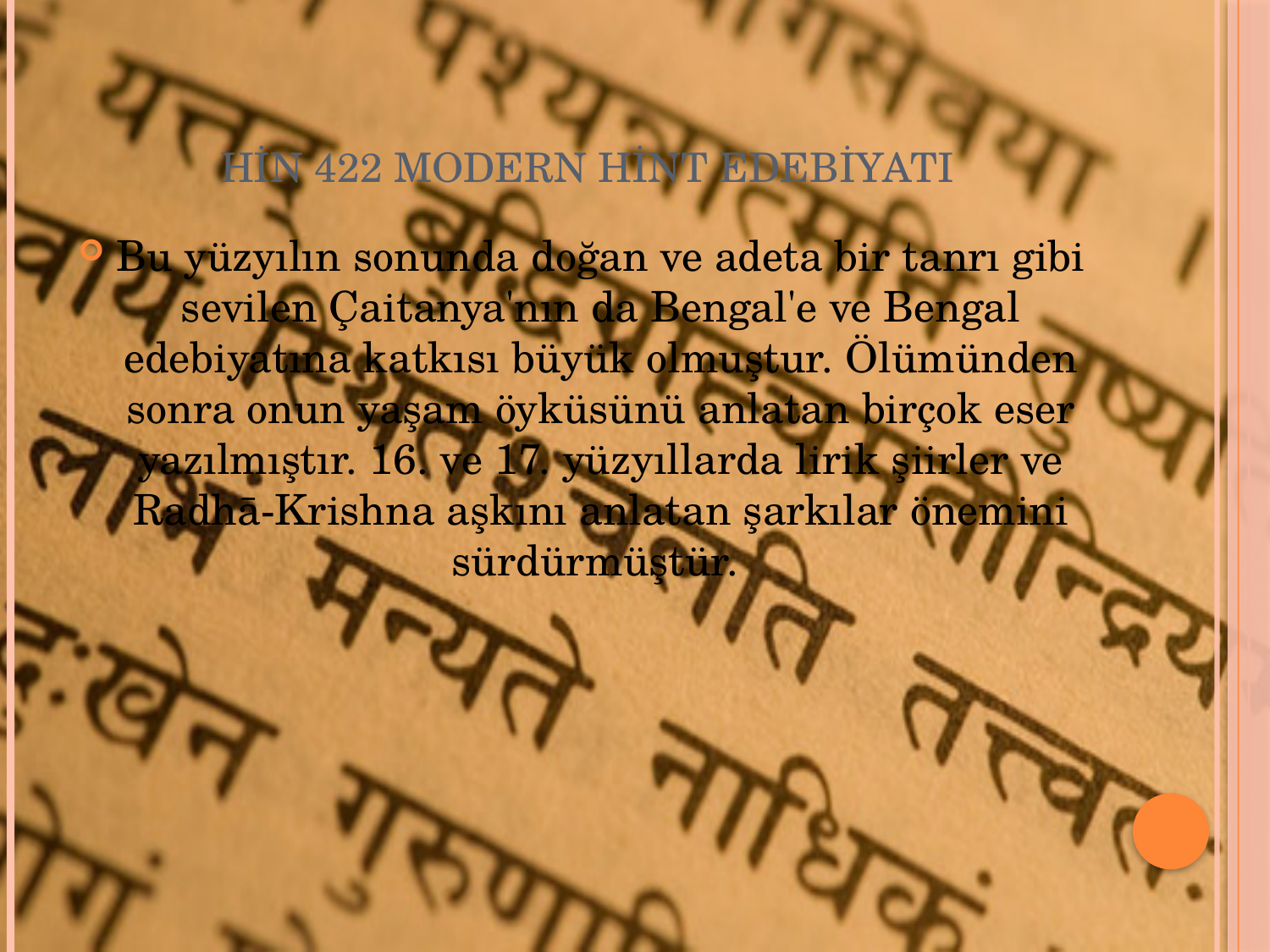

# HİN 422 MODERN HİNT EDEBİYATI
Bu yüzyılın sonunda doğan ve adeta bir tanrı gibi sevilen Çaitanya'nın da Bengal'e ve Bengal edebiyatına katkısı büyük olmuştur. Ölümünden sonra onun yaşam öyküsünü anlatan birçok eser yazılmıştır. 16. ve 17. yüzyıllarda lirik şiirler ve Radhā-Krishna aşkını anlatan şarkılar önemini sürdürmüştür.